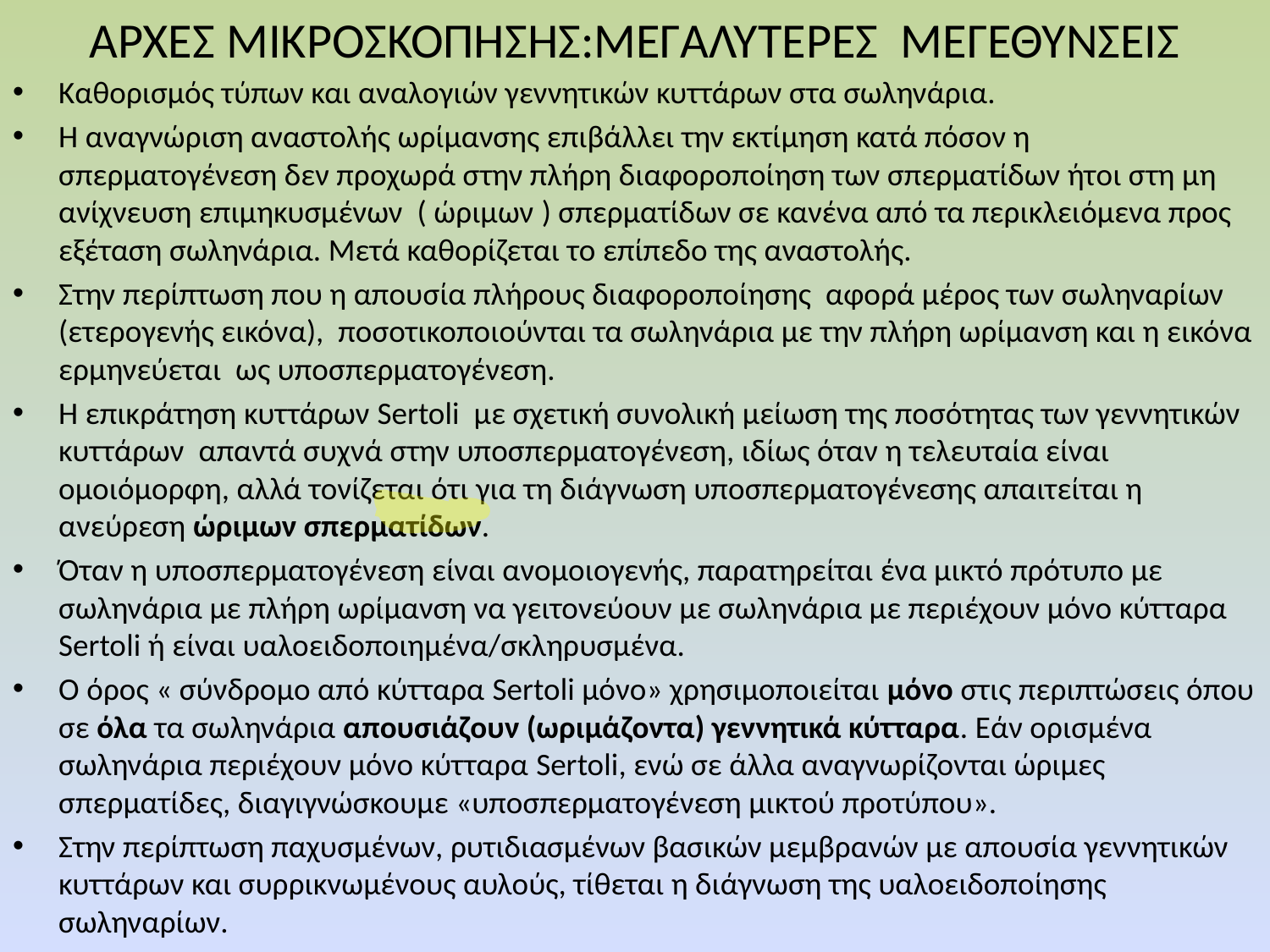

# ΑΡΧΕΣ ΜΙΚΡΟΣΚΟΠΗΣΗΣ:MEΓΑΛΥΤΕΡΕΣ  ΜΕΓΕΘΥΝΣΕΙΣ
Καθορισμός τύπων και αναλογιών γεννητικών κυττάρων στα σωληνάρια.
Η αναγνώριση αναστολής ωρίμανσης επιβάλλει την εκτίμηση κατά πόσον η σπερματογένεση δεν προχωρά στην πλήρη διαφοροποίηση των σπερματίδων ήτοι στη μη ανίχνευση επιμηκυσμένων  ( ώριμων ) σπερματίδων σε κανένα από τα περικλειόμενα προς εξέταση σωληνάρια. Μετά καθορίζεται το επίπεδο της αναστολής.
Στην περίπτωση που η απουσία πλήρους διαφοροποίησης  αφορά μέρος των σωληναρίων (ετερογενής εικόνα),  ποσοτικοποιούνται τα σωληνάρια με την πλήρη ωρίμανση και η εικόνα ερμηνεύεται  ως υποσπερματογένεση.
Η επικράτηση κυττάρων Sertoli  με σχετική συνολική μείωση της ποσότητας των γεννητικών κυττάρων  απαντά συχνά στην υποσπερματογένεση, ιδίως όταν η τελευταία είναι ομοιόμορφη, αλλά τονίζεται ότι για τη διάγνωση υποσπερματογένεσης απαιτείται η ανεύρεση ώριμων σπερματίδων.
Όταν η υποσπερματογένεση είναι ανομοιογενής, παρατηρείται ένα μικτό πρότυπο με σωληνάρια με πλήρη ωρίμανση να γειτονεύουν με σωληνάρια με περιέχουν μόνο κύτταρα Sertoli ή είναι υαλοειδοποιημένα/σκληρυσμένα.
Ο όρος « σύνδρομο από κύτταρα Sertoli μόνο» χρησιμοποιείται μόνο στις περιπτώσεις όπου σε όλα τα σωληνάρια απουσιάζουν (ωριμάζοντα) γεννητικά κύτταρα. Εάν ορισμένα σωληνάρια περιέχουν μόνο κύτταρα Sertoli, ενώ σε άλλα αναγνωρίζονται ώριμες σπερματίδες, διαγιγνώσκουμε «υποσπερματογένεση μικτού προτύπου».
Στην περίπτωση παχυσμένων, ρυτιδιασμένων βασικών μεμβρανών με απουσία γεννητικών κυττάρων και συρρικνωμένους αυλούς, τίθεται η διάγνωση της υαλοειδοποίησης σωληναρίων.